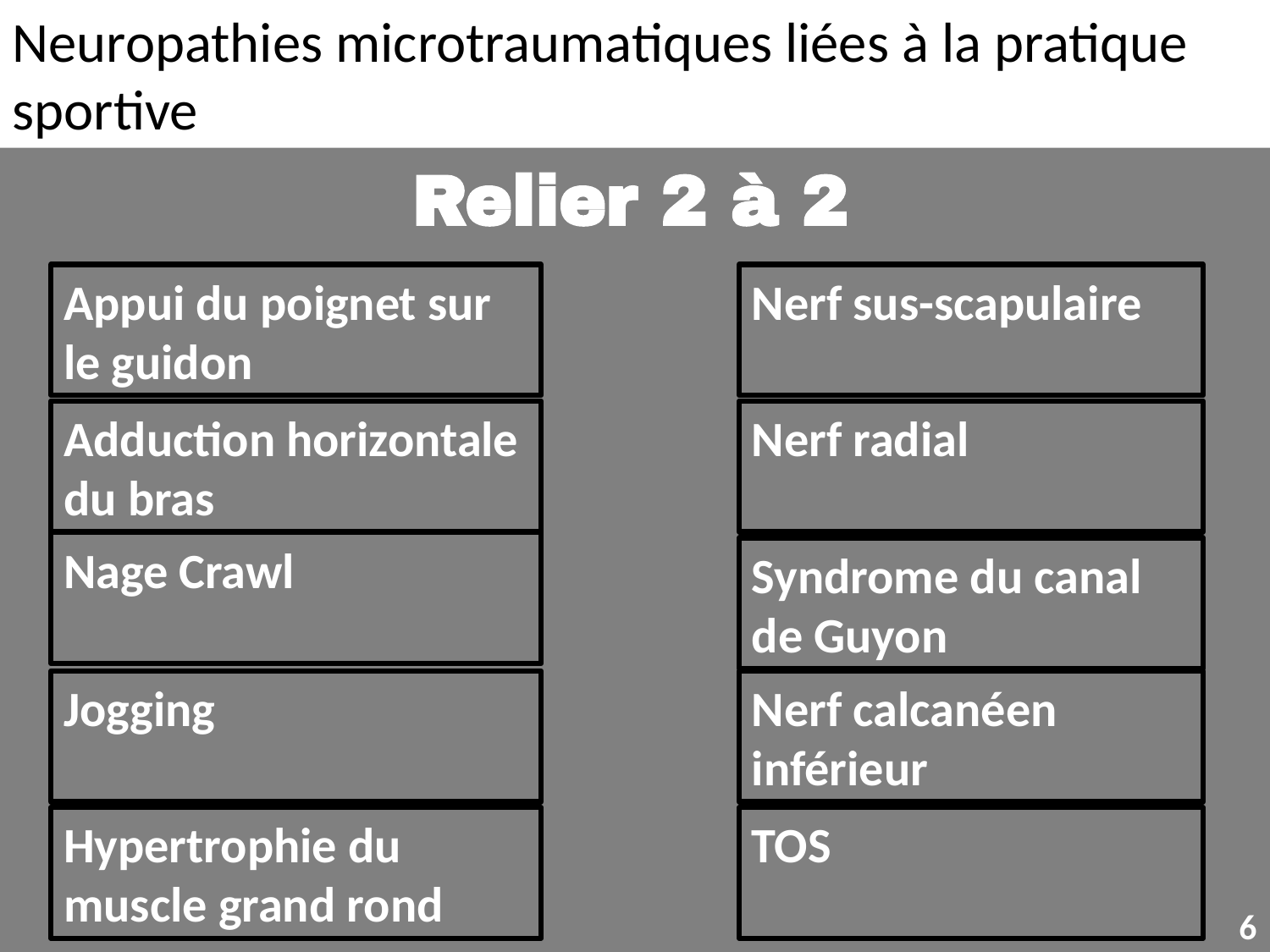

Neuropathies microtraumatiques liées à la pratique sportive
Relier 2 à 2
Appui du poignet sur
le guidon
Nerf sus-scapulaire

Adduction horizontale
du bras
Nerf radial

Nage Crawl

Syndrome du canal
de Guyon
Jogging

Nerf calcanéen
inférieur
Hypertrophie du
muscle grand rond
TOS

6